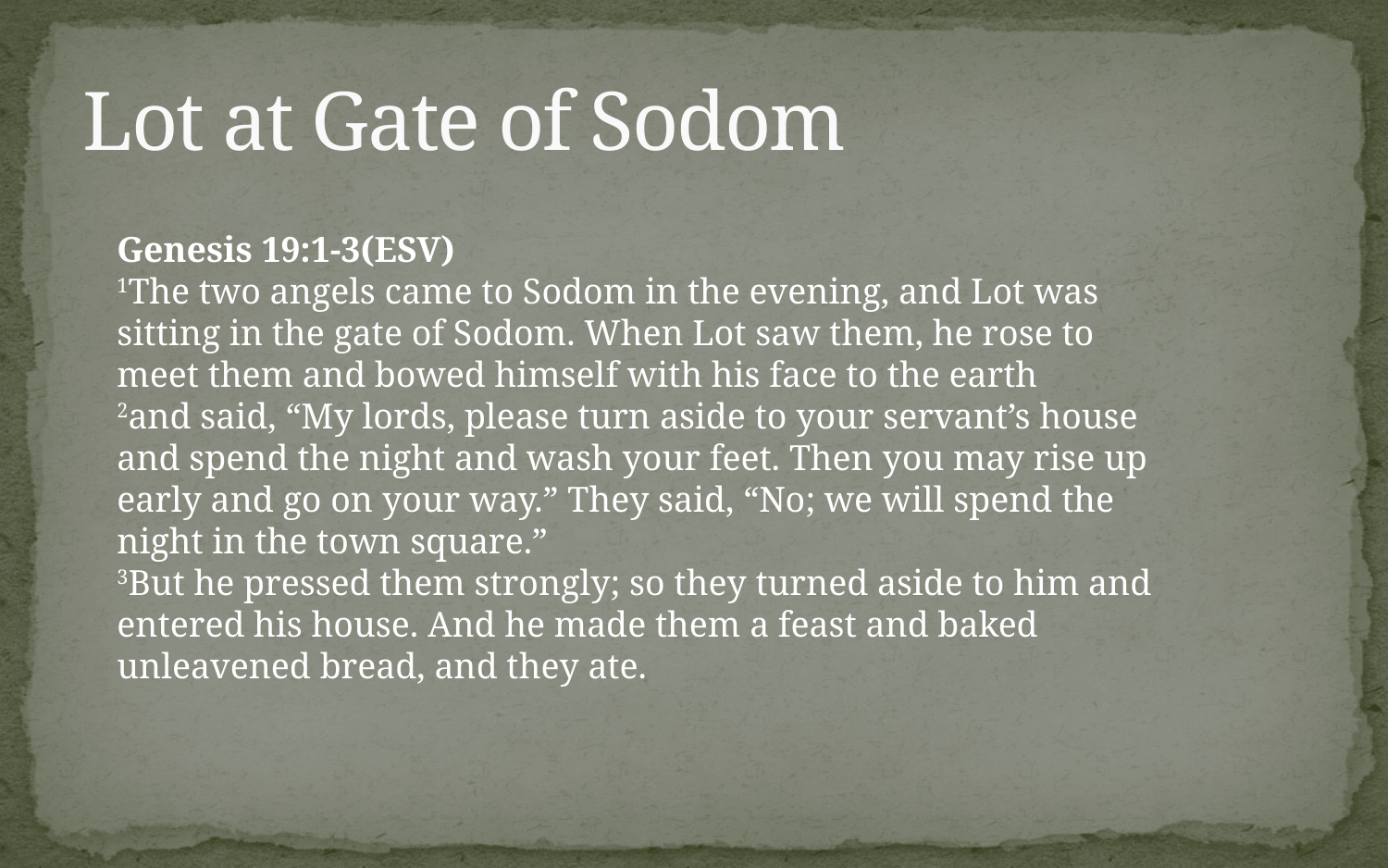

# Lot at Gate of Sodom
Genesis 19:1-3(ESV)
1The two angels came to Sodom in the evening, and Lot was sitting in the gate of Sodom. When Lot saw them, he rose to meet them and bowed himself with his face to the earth 
2and said, “My lords, please turn aside to your servant’s house and spend the night and wash your feet. Then you may rise up early and go on your way.” They said, “No; we will spend the night in the town square.” 
3But he pressed them strongly; so they turned aside to him and entered his house. And he made them a feast and baked unleavened bread, and they ate.